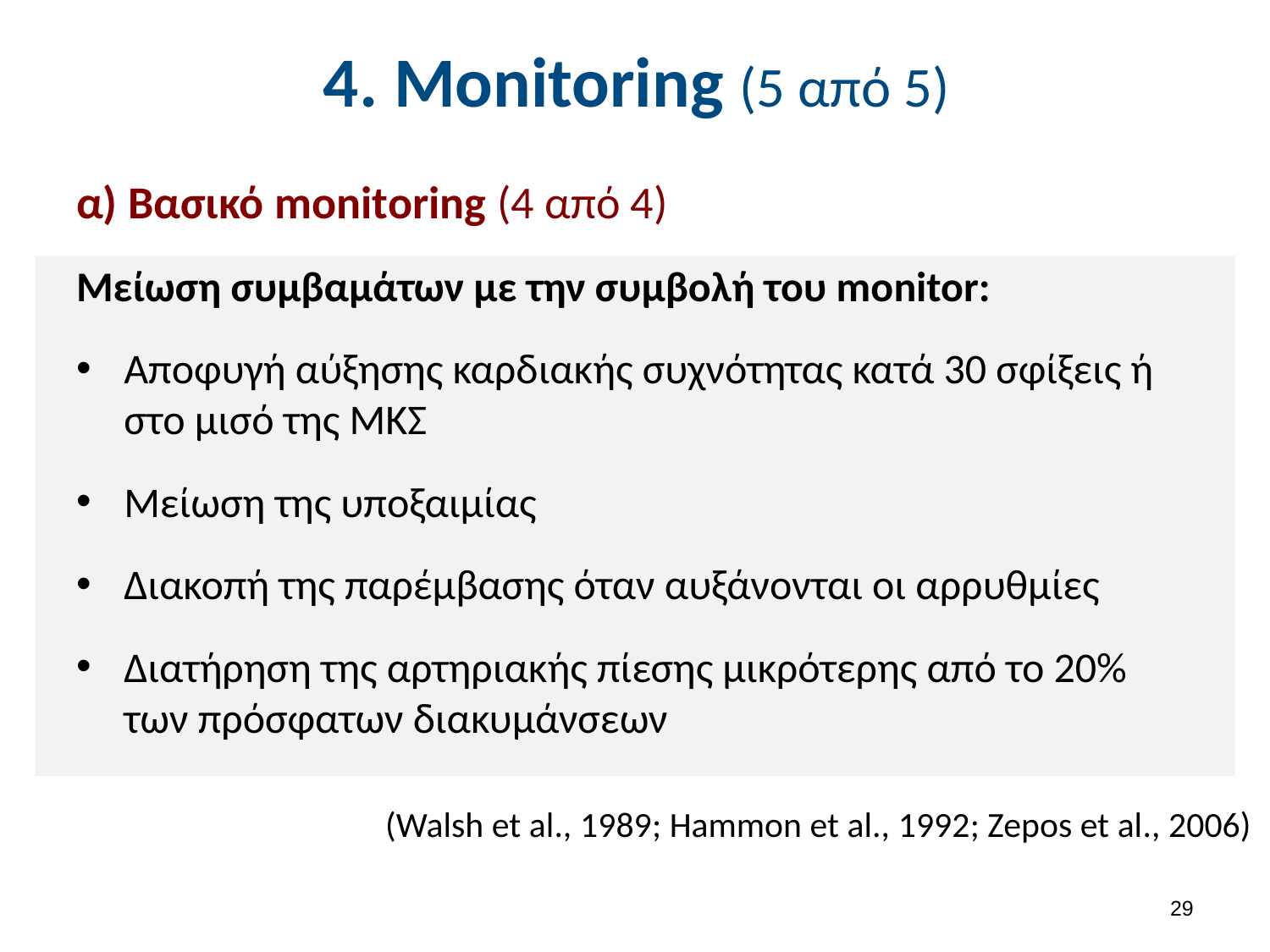

# 4. Monitoring (5 από 5)
α) Βασικό monitoring (4 από 4)
Μείωση συμβαμάτων με την συμβολή του monitor:
Αποφυγή αύξησης καρδιακής συχνότητας κατά 30 σφίξεις ή στο μισό της ΜΚΣ
Μείωση της υποξαιμίας
Διακοπή της παρέμβασης όταν αυξάνονται οι αρρυθμίες
Διατήρηση της αρτηριακής πίεσης μικρότερης από το 20% των πρόσφατων διακυμάνσεων

(Walsh et al., 1989; Hammon et al., 1992; Zepos et al., 2006)
29